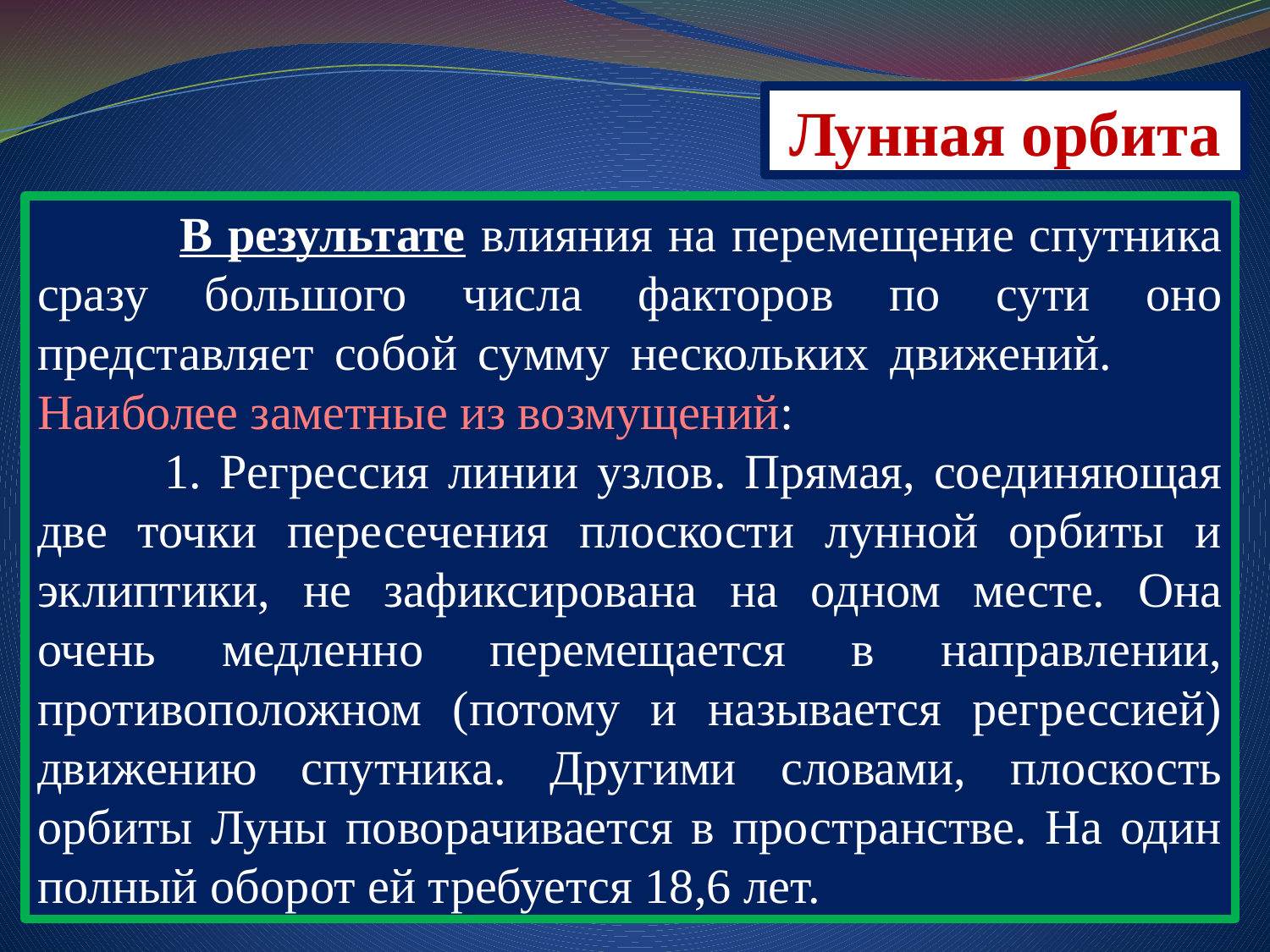

Лунная орбита
	 В результате влияния на перемещение спутника сразу большого числа факторов по сути оно представляет собой сумму нескольких движений. 	Наиболее заметные из возмущений:
	1. Регрессия линии узлов. Прямая, соединяющая две точки пересечения плоскости лунной орбиты и эклиптики, не зафиксирована на одном месте. Она очень медленно перемещается в направлении, противоположном (потому и называется регрессией) движению спутника. Другими словами, плоскость орбиты Луны поворачивается в пространстве. На один полный оборот ей требуется 18,6 лет.